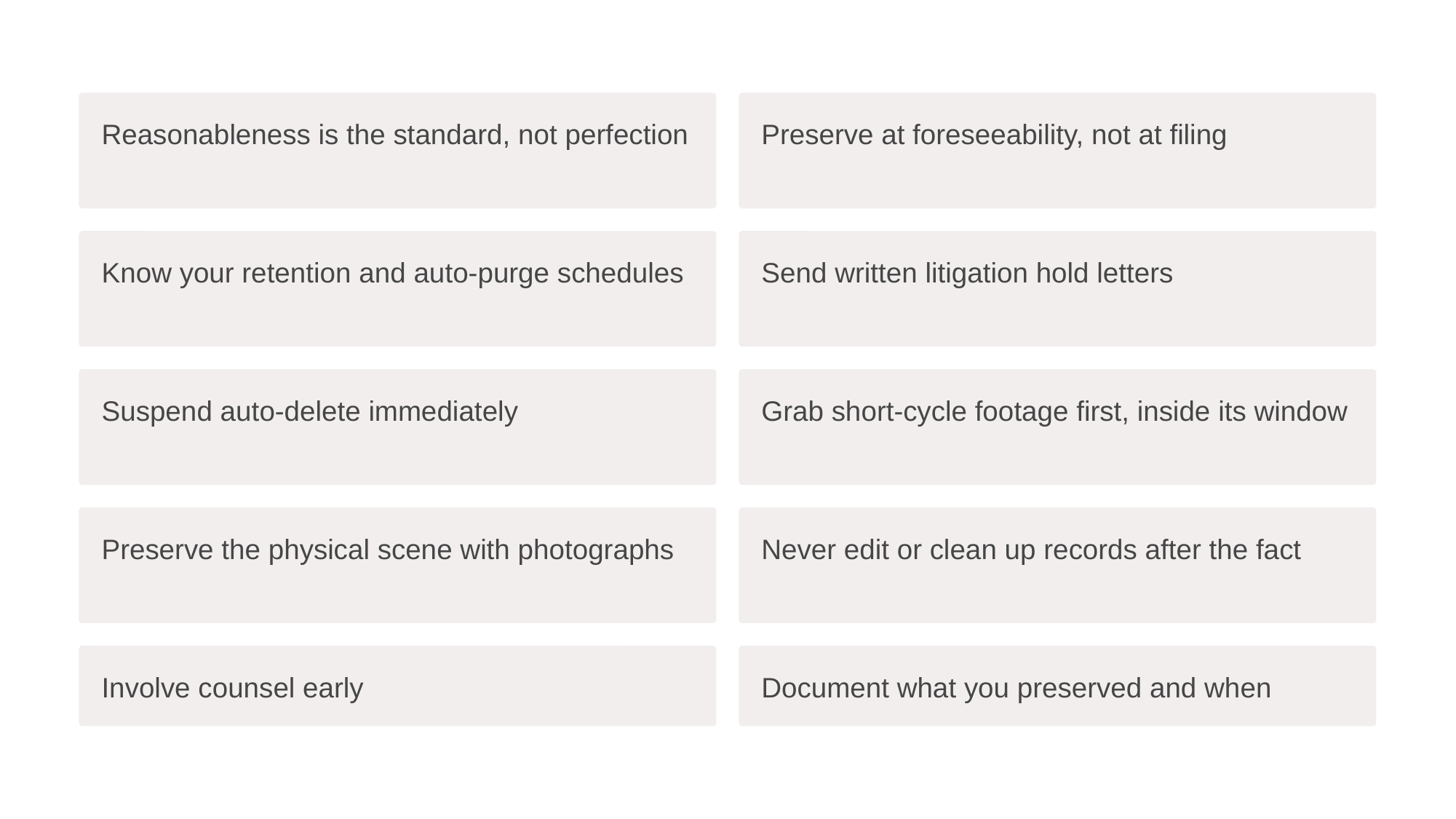

Reasonableness is the standard, not perfection
Preserve at foreseeability, not at filing

Know your retention and auto-purge schedules
Send written litigation hold letters

Suspend auto-delete immediately
Grab short-cycle footage first, inside its window

Preserve the physical scene with photographs
Never edit or clean up records after the fact

Involve counsel early
Document what you preserved and when